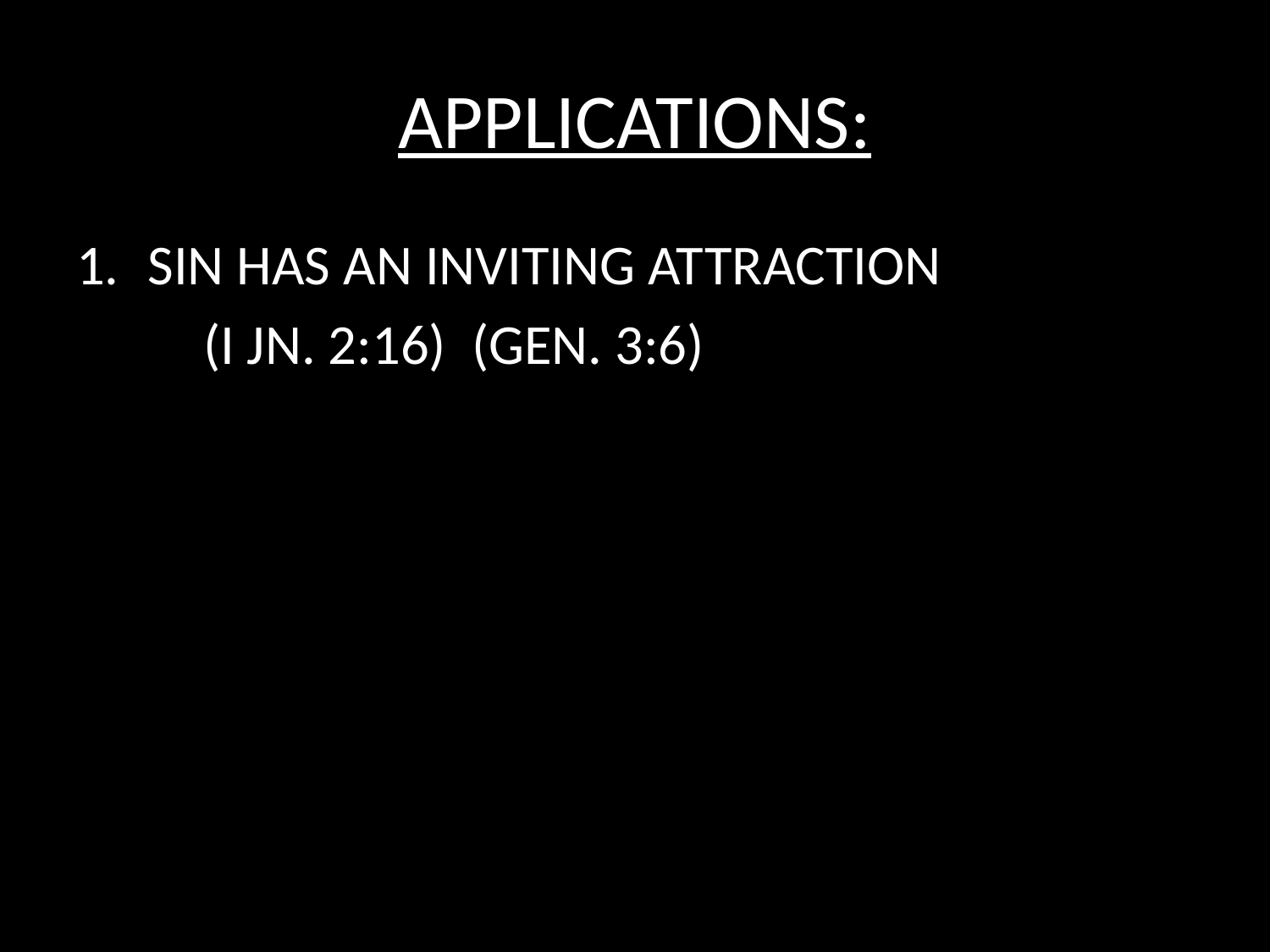

# APPLICATIONS:
SIN HAS AN INVITING ATTRACTION
	(I JN. 2:16)  (GEN. 3:6)